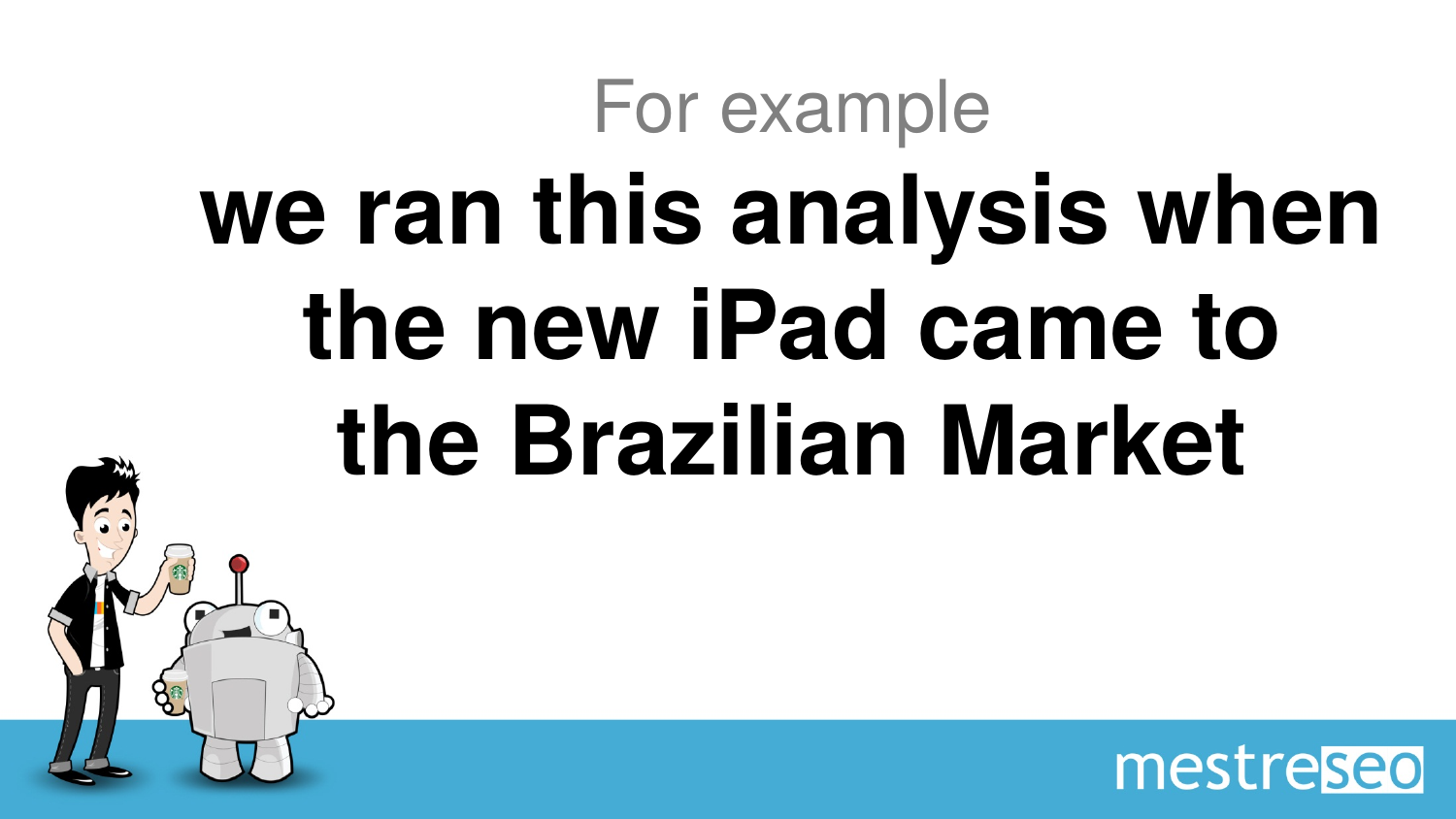

# For example we ran this analysis when the new iPad came to the Brazilian Market